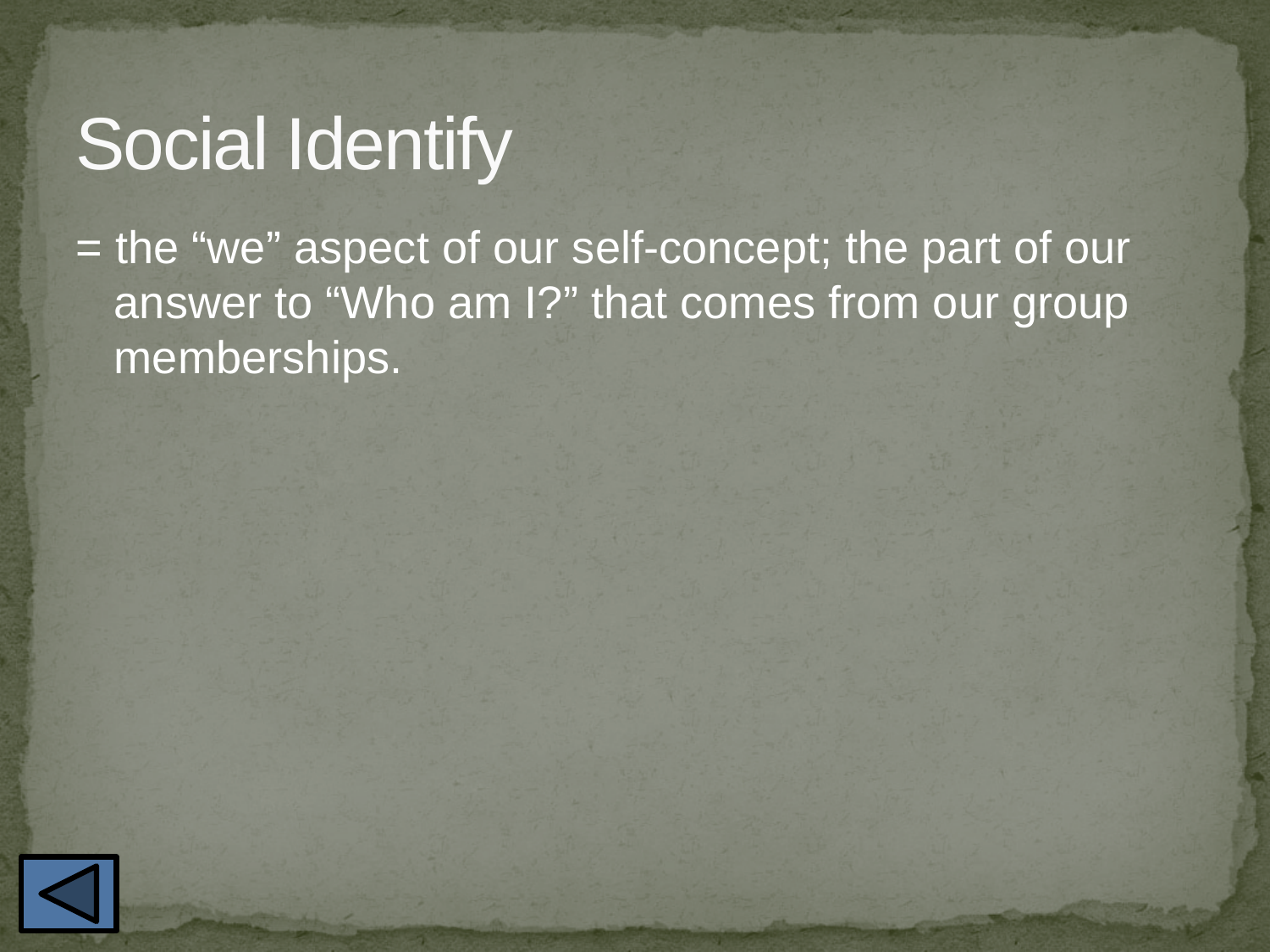

# Social Identify
= the “we” aspect of our self-concept; the part of our answer to “Who am I?” that comes from our group memberships.